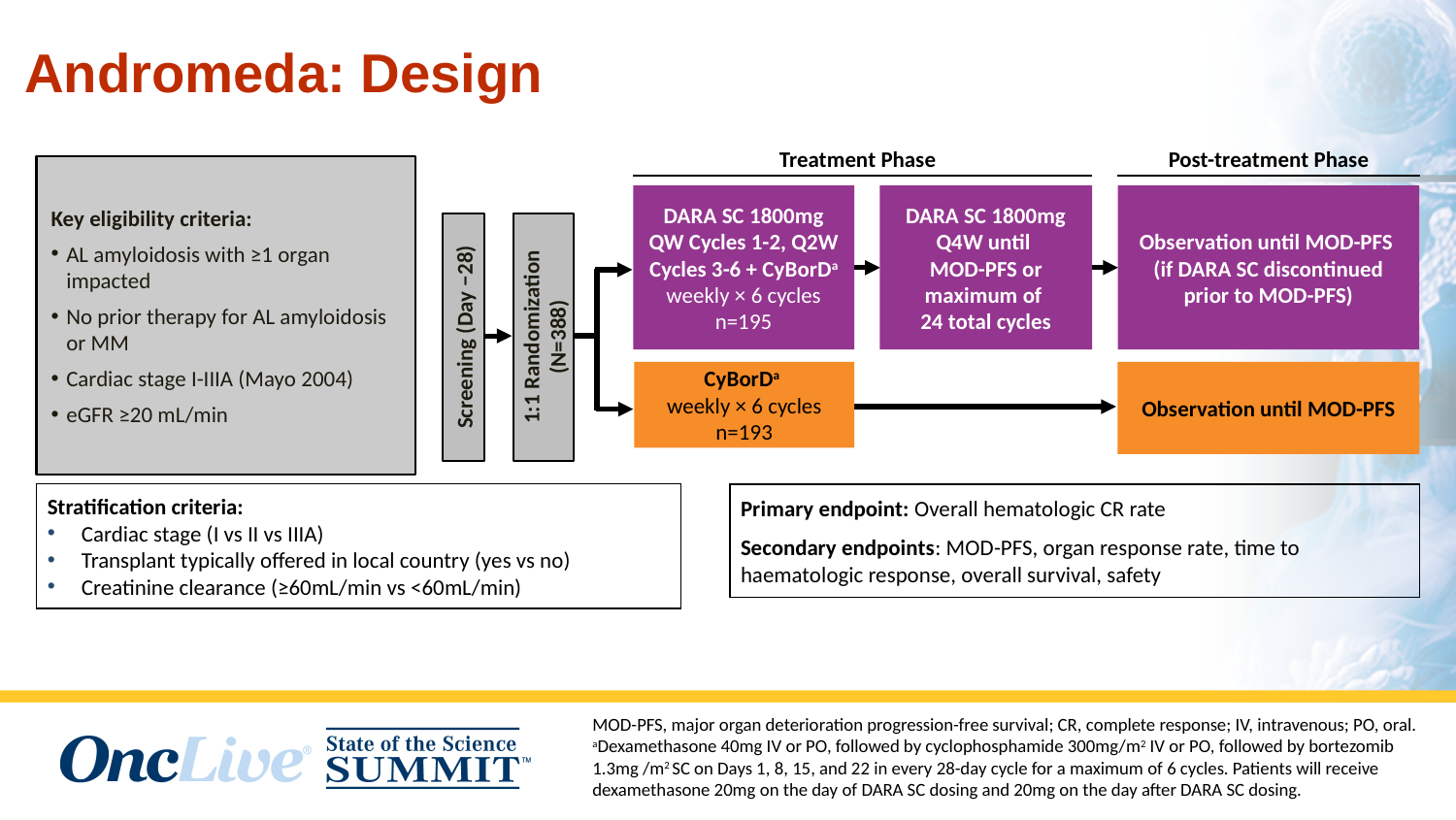

# Andromeda: Design
Treatment Phase
Post-treatment Phase
Key eligibility criteria:
AL amyloidosis with ≥1 organ impacted
No prior therapy for AL amyloidosis or MM
Cardiac stage I-IIIA (Mayo 2004)
eGFR ≥20 mL/min
DARA SC 1800mg QW Cycles 1-2, Q2W Cycles 3-6 + CyBorDa
weekly × 6 cycles
n=195
DARA SC 1800mg Q4W until
MOD-PFS or maximum of
24 total cycles
Observation until MOD-PFS
(if DARA SC discontinued prior to MOD-PFS)
1:1 Randomization
(N=388)
Screening (Day −28)
CyBorDa
weekly × 6 cycles
n=193
Observation until MOD-PFS
Primary endpoint: Overall hematologic CR rate
Secondary endpoints: MOD-PFS, organ response rate, time to haematologic response, overall survival, safety
Stratification criteria:
Cardiac stage (I vs II vs IIIA)
Transplant typically offered in local country (yes vs no)
Creatinine clearance (≥60mL/min vs <60mL/min)
MOD-PFS, major organ deterioration progression-free survival; CR, complete response; IV, intravenous; PO, oral.
aDexamethasone 40mg IV or PO, followed by cyclophosphamide 300mg/m2 IV or PO, followed by bortezomib 1.3mg /m2 SC on Days 1, 8, 15, and 22 in every 28-day cycle for a maximum of 6 cycles. Patients will receive dexamethasone 20mg on the day of DARA SC dosing and 20mg on the day after DARA SC dosing.